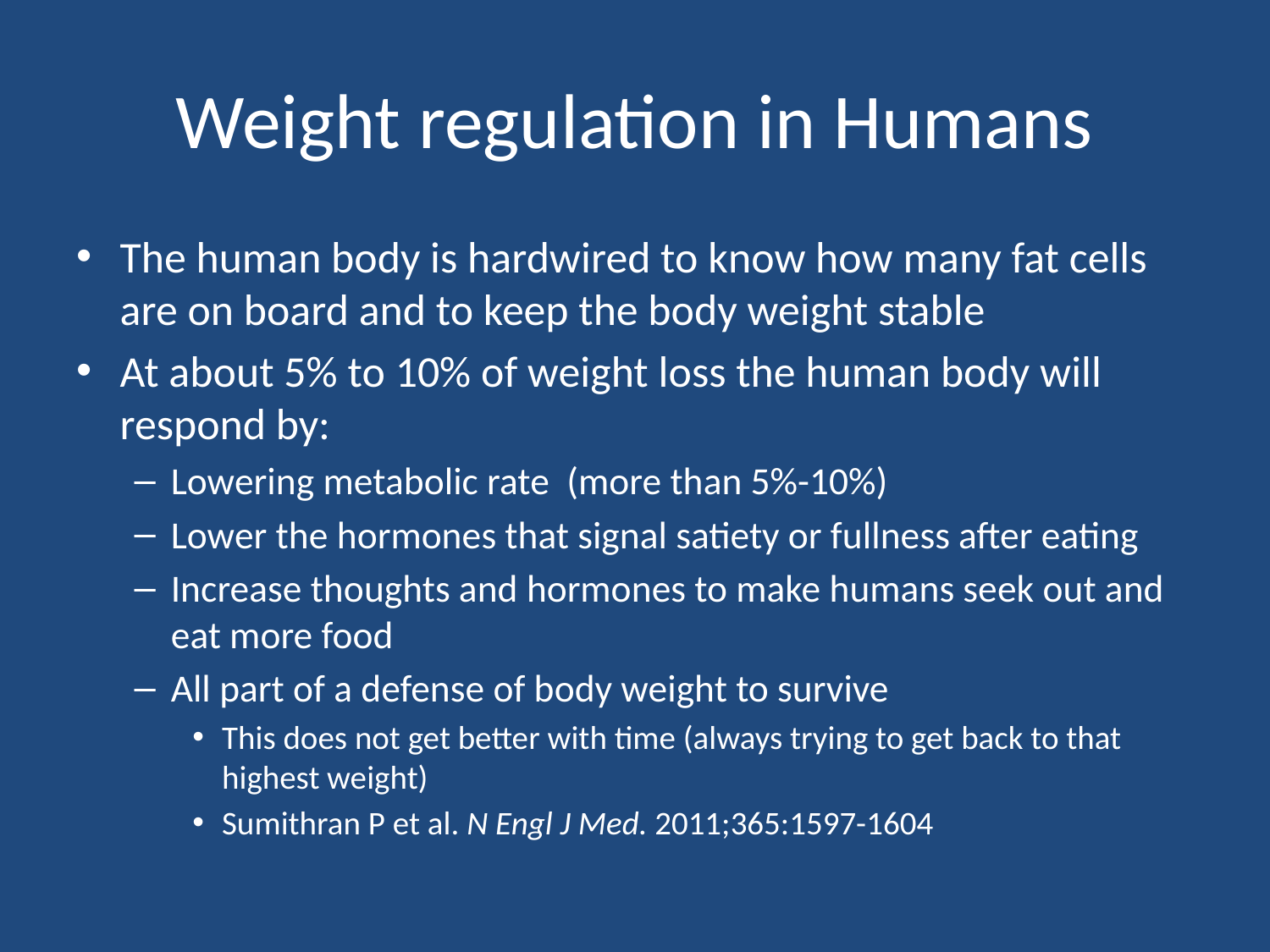

# Weight regulation in Humans
The human body is hardwired to know how many fat cells are on board and to keep the body weight stable
At about 5% to 10% of weight loss the human body will respond by:
Lowering metabolic rate  (more than 5%-10%)
Lower the hormones that signal satiety or fullness after eating
Increase thoughts and hormones to make humans seek out and eat more food
All part of a defense of body weight to survive
This does not get better with time (always trying to get back to that highest weight)
Sumithran P et al. N Engl J Med. 2011;365:1597-1604